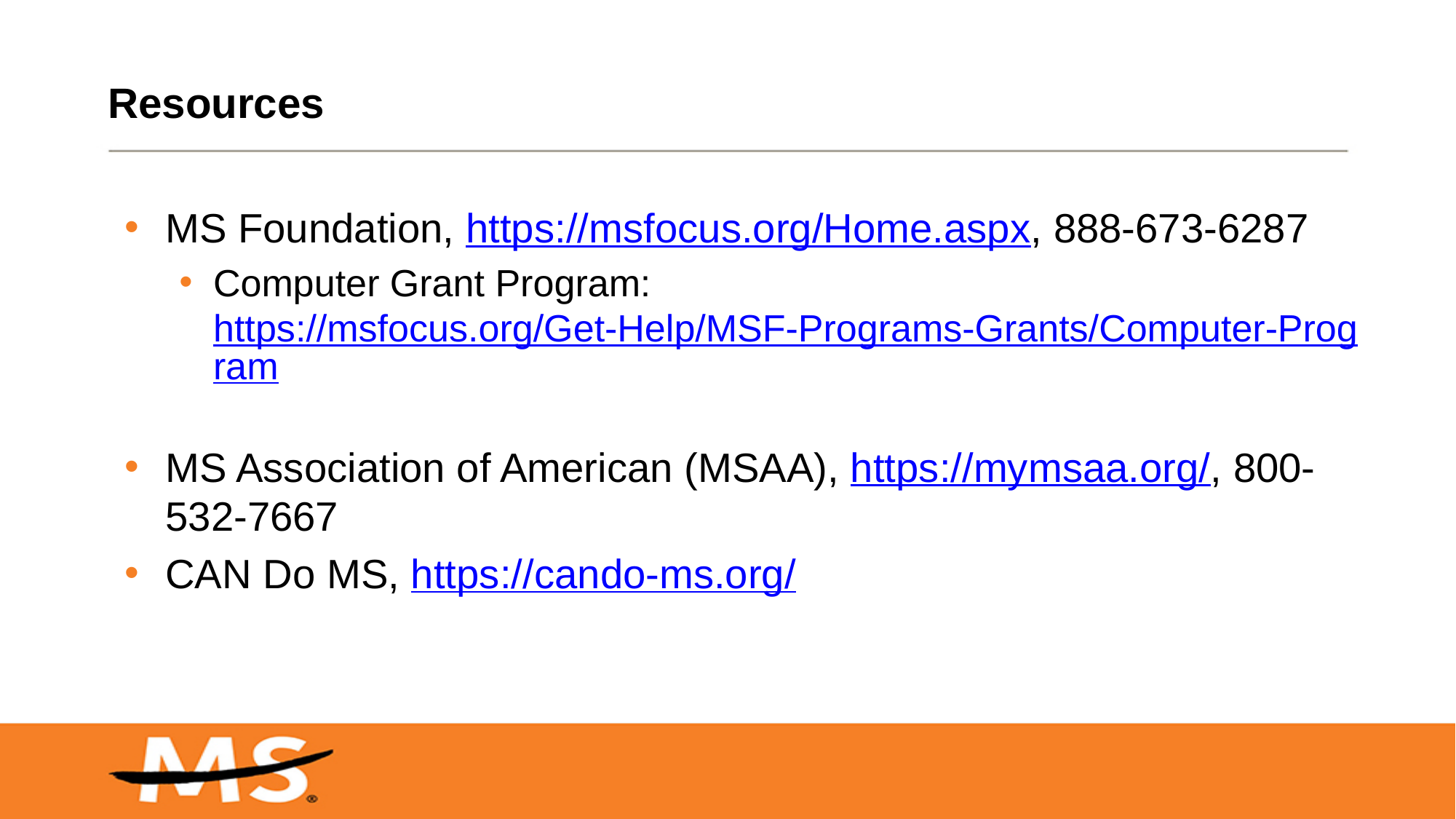

# Resources

MS Foundation, https://msfocus.org/Home.aspx, 888-673-6287
Computer Grant Program: https://msfocus.org/Get-Help/MSF-Programs-Grants/Computer-Program
MS Association of American (MSAA), https://mymsaa.org/, 800-532-7667
CAN Do MS, https://cando-ms.org/